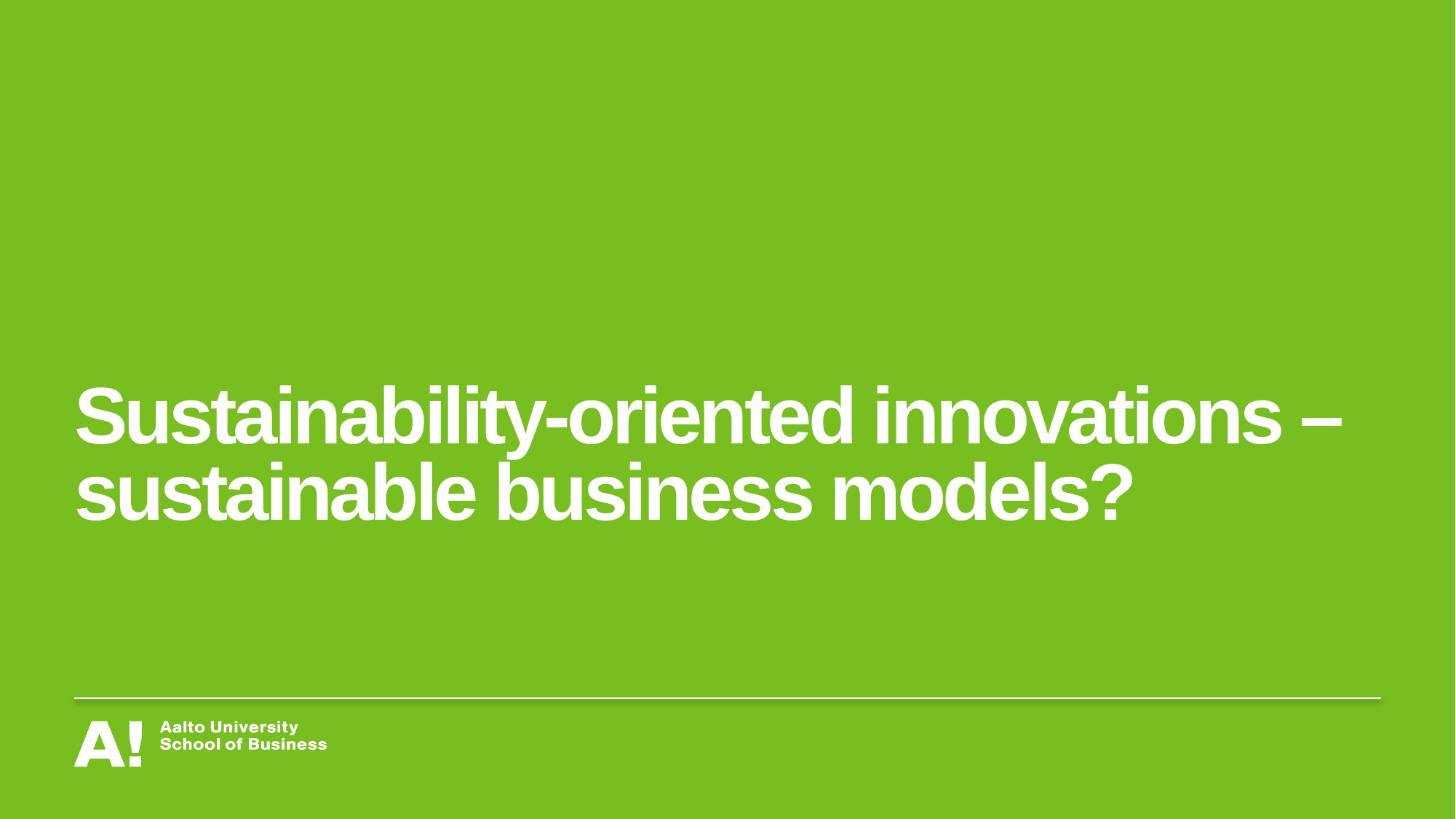

# Sustainability-oriented innovations – sustainable business models?